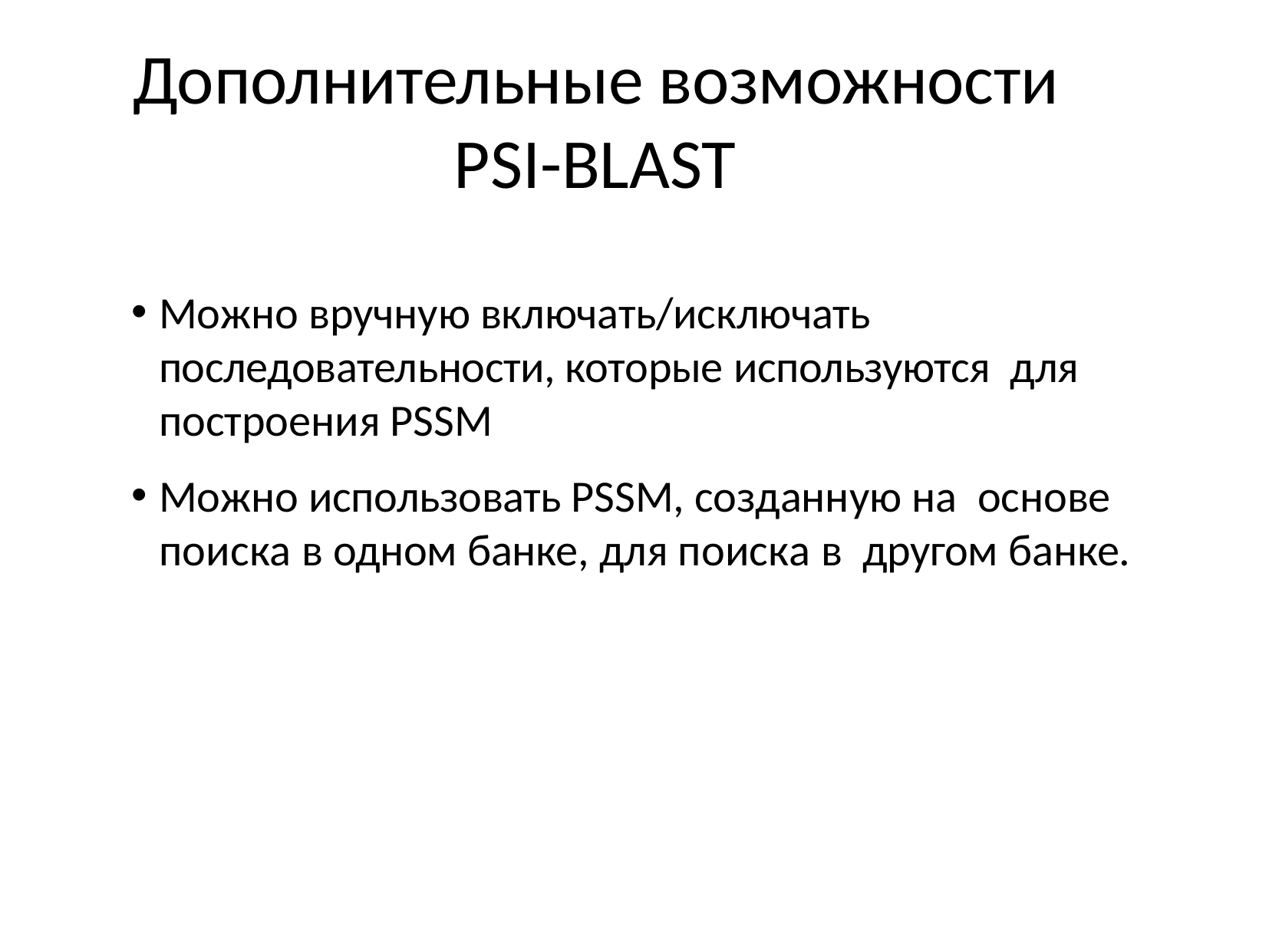

# Дополнительные возможности  PSI-BLAST
Можно вручную включать/исключать  последовательности, которые используются  для построения PSSM
Можно использовать PSSM, созданную на  основе поиска в одном банке, для поиска в  другом банке.